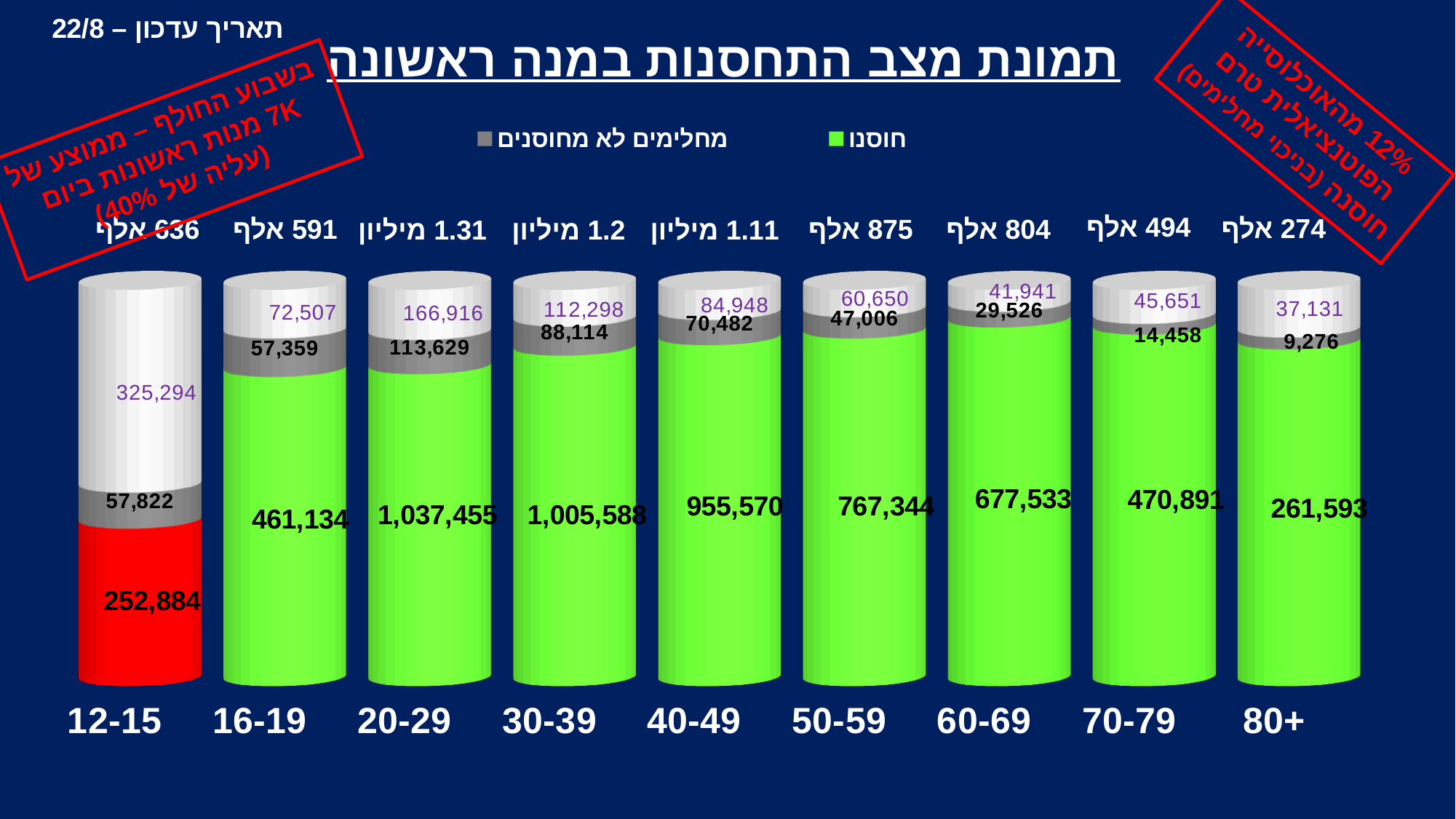

[unsupported chart]

12% מהאוכלוסייה הפוטנציאלית טרם חוסנה (בניכוי מחלימים)

בשבוע החולף – ממוצע של 7K מנות ראשונות ביום (עליה של 40%)
494 אלף
274 אלף
591 אלף
875 אלף
804 אלף
636 אלף
1.31 מיליון
1.2 מיליון
1.11 מיליון